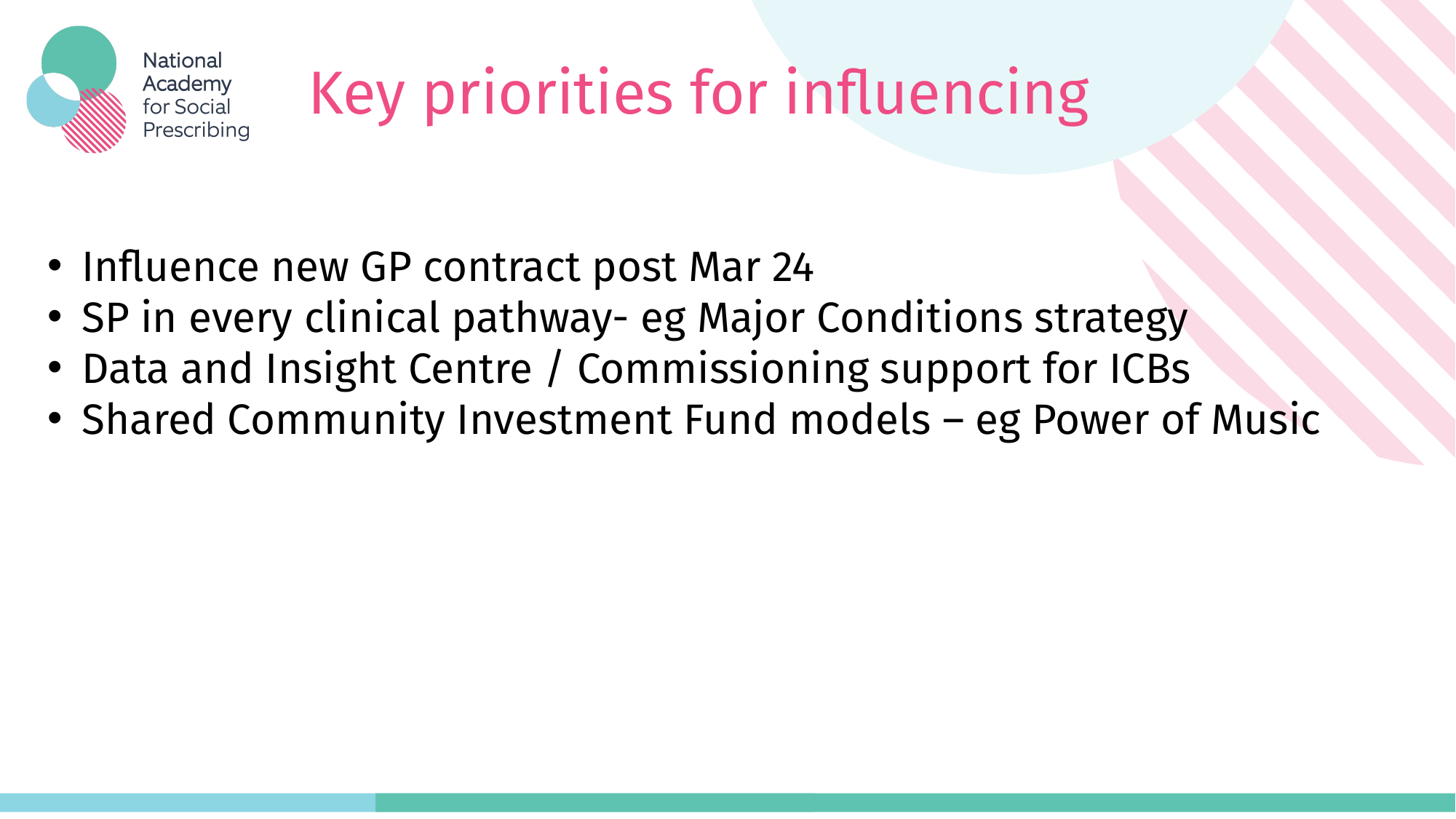

# Key priorities for influencing

Influence new GP contract post Mar 24
SP in every clinical pathway- eg Major Conditions strategy
Data and Insight Centre / Commissioning support for ICBs
Shared Community Investment Fund models – eg Power of Music